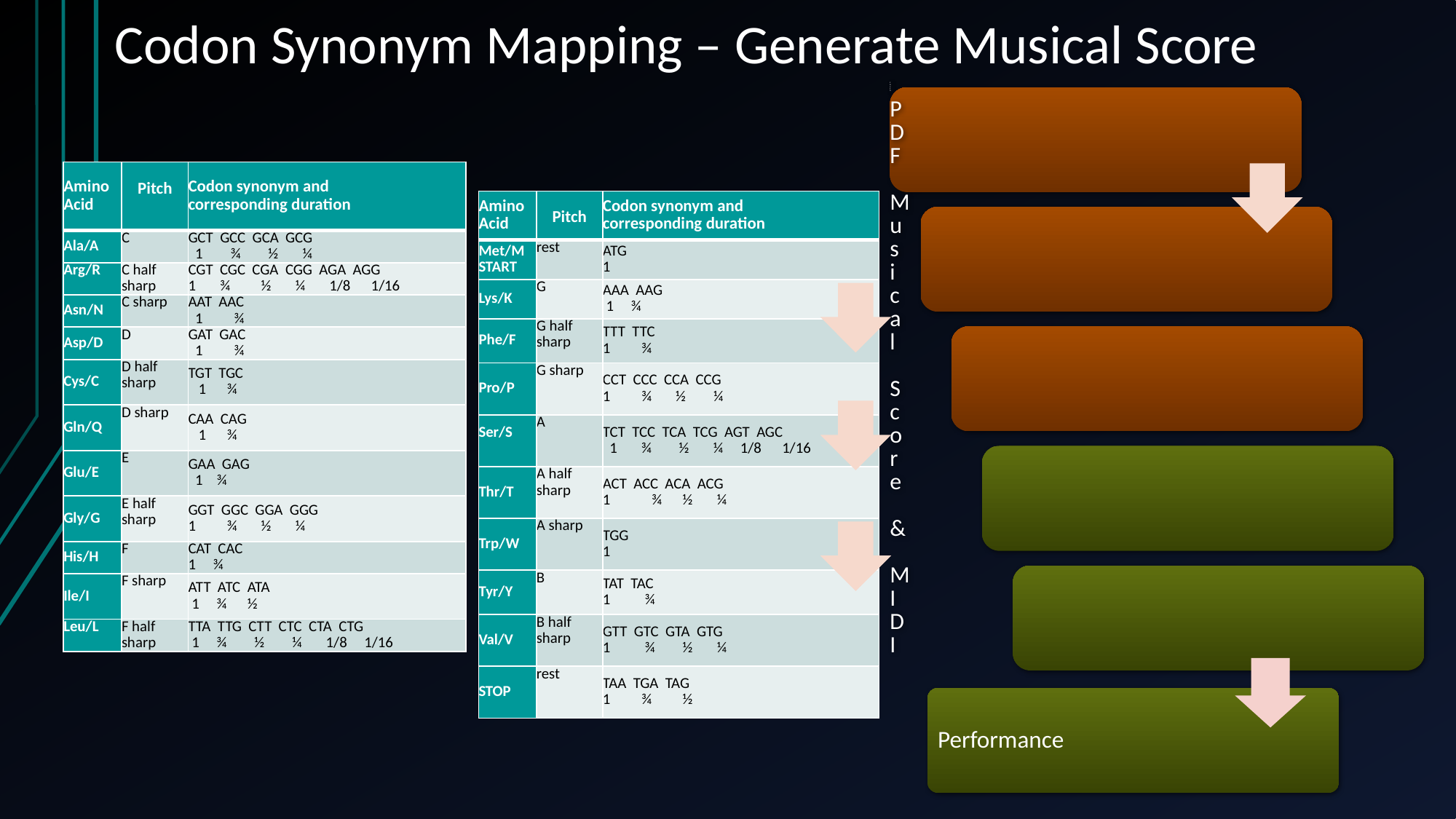

# Codon Synonym Mapping – Generate Musical Score

| Amino Acid | Pitch | Codon synonym and corresponding duration |
| --- | --- | --- |
| Ala/A | C | GCT GCC GCA GCG 1 ¾ ½ ¼ |
| Arg/R | C half sharp | CGT CGC CGA CGG AGA AGG 1 ¾ ½ ¼ 1/8 1/16 |
| Asn/N | C sharp | AAT AAC 1 ¾ |
| Asp/D | D | GAT GAC 1 ¾ |
| Cys/C | D half sharp | TGT TGC 1 ¾ |
| Gln/Q | D sharp | CAA CAG 1 ¾ |
| Glu/E | E | GAA GAG 1 ¾ |
| Gly/G | E half sharp | GGT GGC GGA GGG 1 ¾ ½ ¼ |
| His/H | F | CAT CAC 1 ¾ |
| Ile/I | F sharp | ATT ATC ATA 1 ¾ ½ |
| Leu/L | F half sharp | TTA TTG CTT CTC CTA CTG 1 ¾ ½ ¼ 1/8 1/16 |
| Amino Acid | Pitch | Codon synonym and corresponding duration |
| --- | --- | --- |
| Met/M START | rest | ATG 1 |
| Lys/K | G | AAA AAG 1 ¾ |
| Phe/F | G half sharp | TTT TTC 1 ¾ |
| Pro/P | G sharp | CCT CCC CCA CCG 1 ¾ ½ ¼ |
| Ser/S | A | TCT TCC TCA TCG AGT AGC 1 ¾ ½ ¼ 1/8 1/16 |
| Thr/T | A half sharp | ACT ACC ACA ACG 1 ¾ ½ ¼ |
| Trp/W | A sharp | TGG 1 |
| Tyr/Y | B | TAT TAC 1 ¾ |
| Val/V | B half sharp | GTT GTC GTA GTG 1 ¾ ½ ¼ |
| STOP | rest | TAA TGA TAG 1 ¾ ½ |

Performance